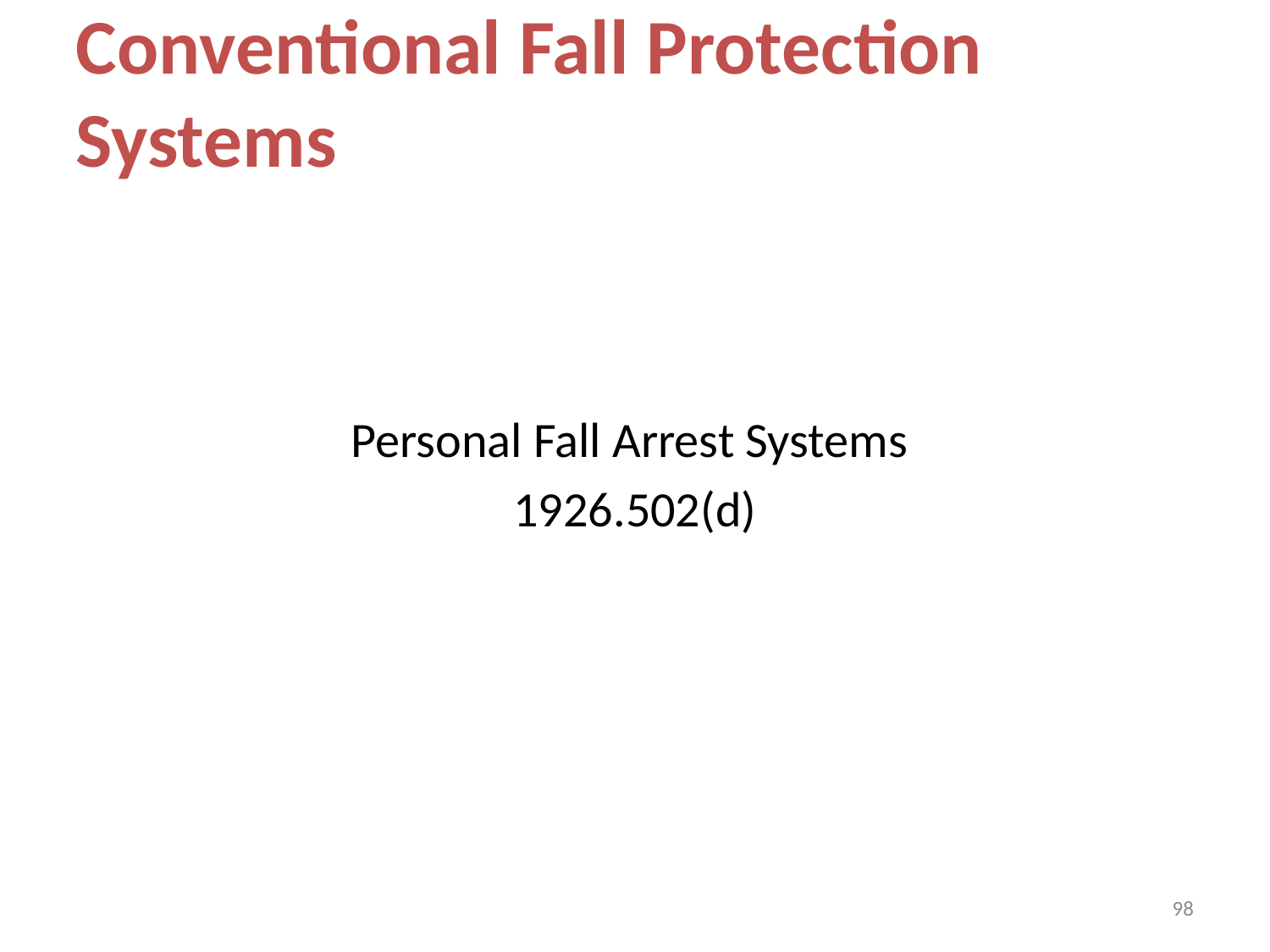

Conventional Fall Protection Systems

Personal Fall Arrest Systems
1926.502(d)
98